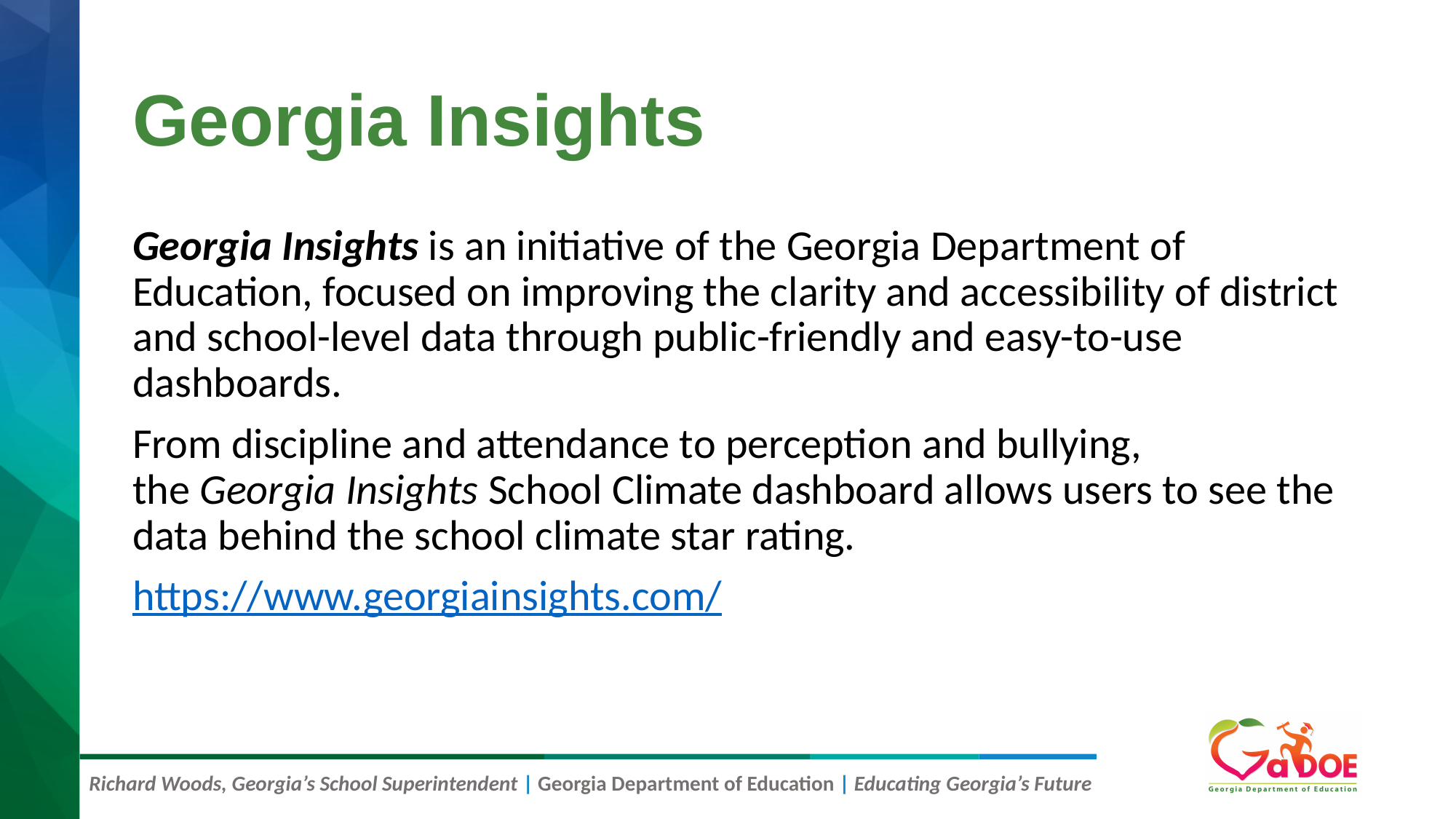

# Georgia Insights
Georgia Insights is an initiative of the Georgia Department of Education, focused on improving the clarity and accessibility of district and school-level data through public-friendly and easy-to-use dashboards.
From discipline and attendance to perception and bullying, the Georgia Insights School Climate dashboard allows users to see the data behind the school climate star rating.
https://www.georgiainsights.com/